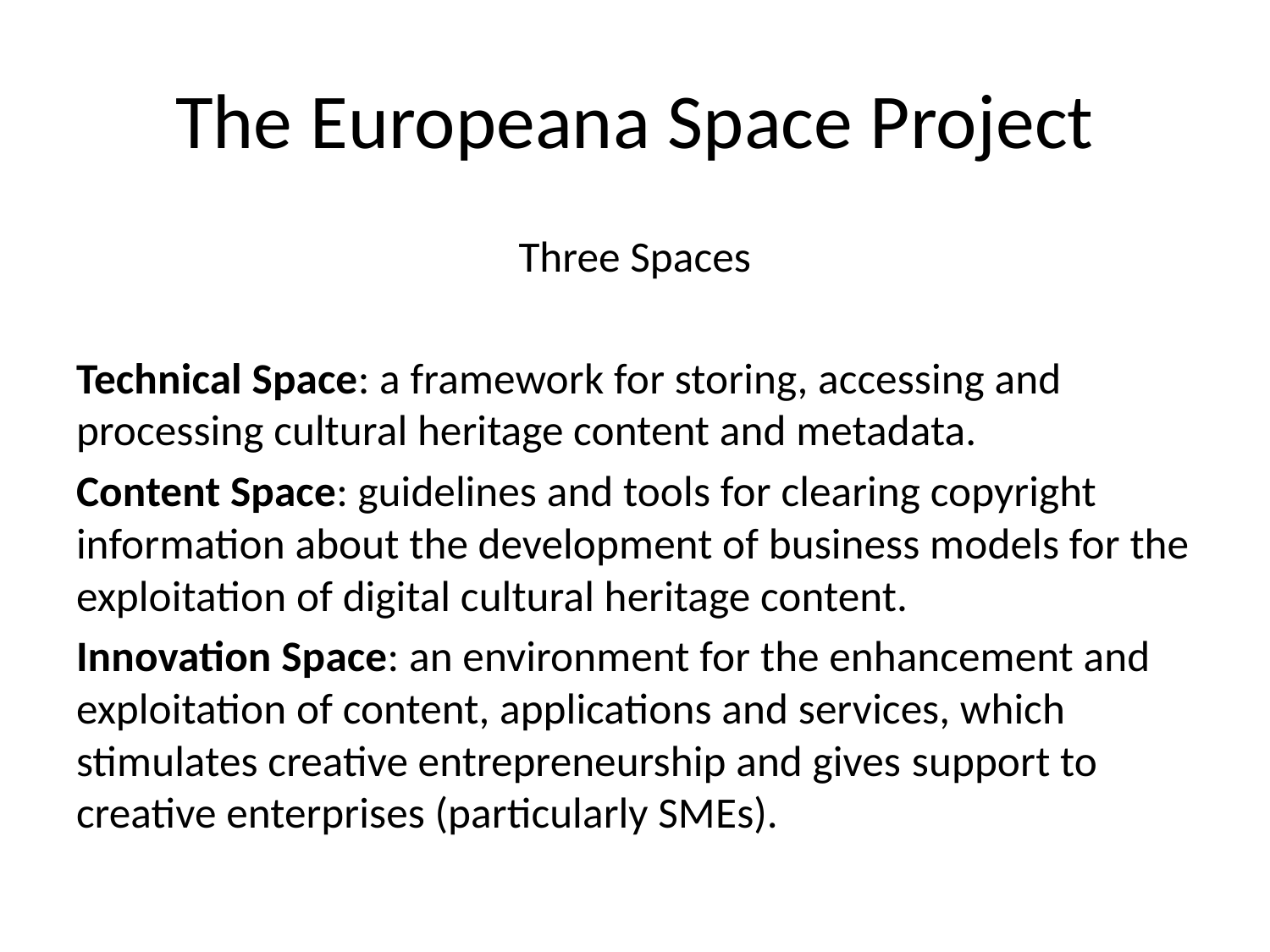

# The Europeana Space Project
Three Spaces

Technical Space: a framework for storing, accessing and processing cultural heritage content and metadata.
Content Space: guidelines and tools for clearing copyright information about the development of business models for the exploitation of digital cultural heritage content.
Innovation Space: an environment for the enhancement and exploitation of content, applications and services, which stimulates creative entrepreneurship and gives support to creative enterprises (particularly SMEs).